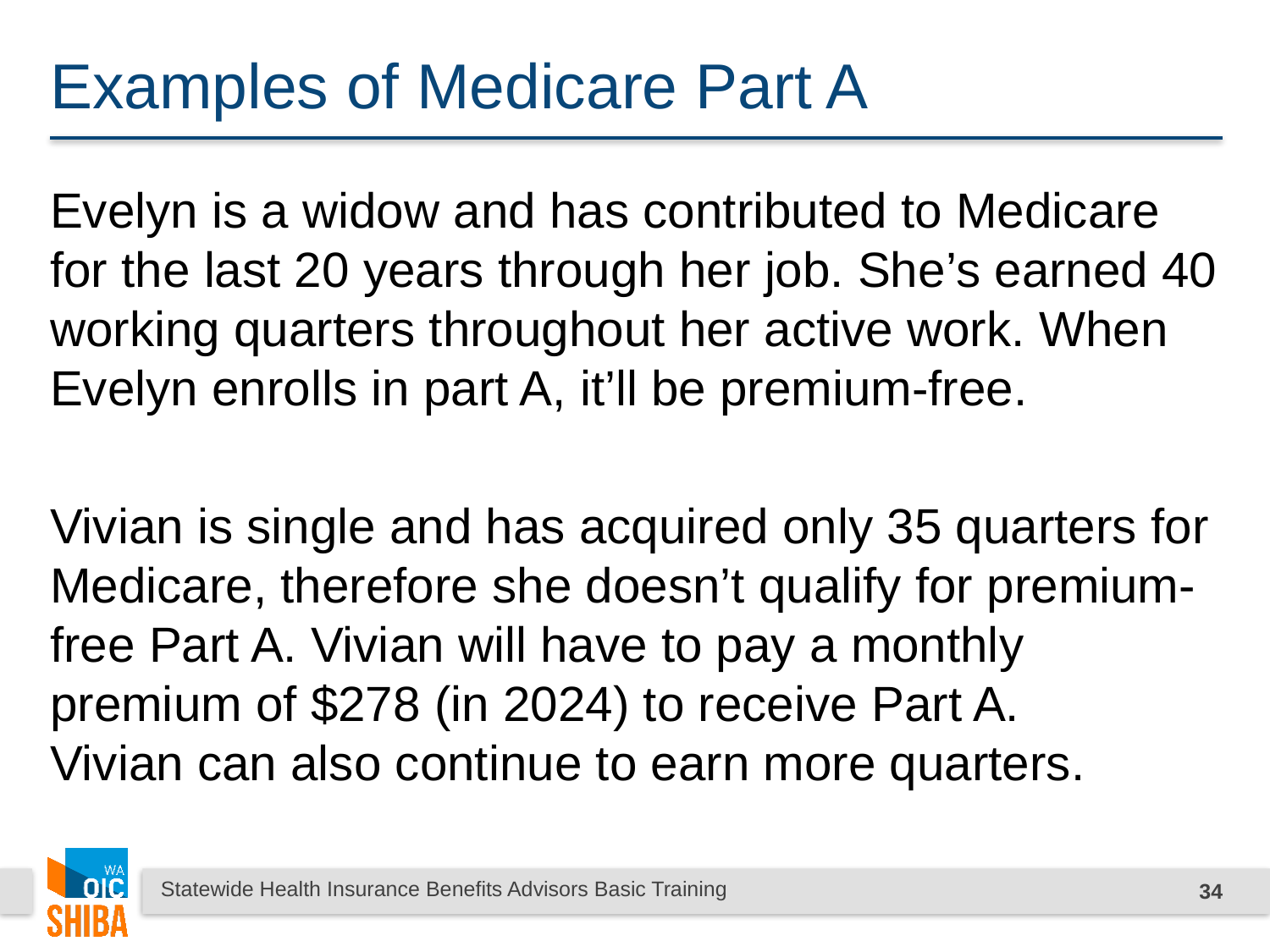

# Examples of Medicare Part A
Evelyn is a widow and has contributed to Medicare for the last 20 years through her job. She’s earned 40 working quarters throughout her active work. When Evelyn enrolls in part A, it’ll be premium-free.

Vivian is single and has acquired only 35 quarters for Medicare, therefore she doesn’t qualify for premium-free Part A. Vivian will have to pay a monthly premium of $278 (in 2024) to receive Part A.
Vivian can also continue to earn more quarters.
Statewide Health Insurance Benefits Advisors Basic Training
34